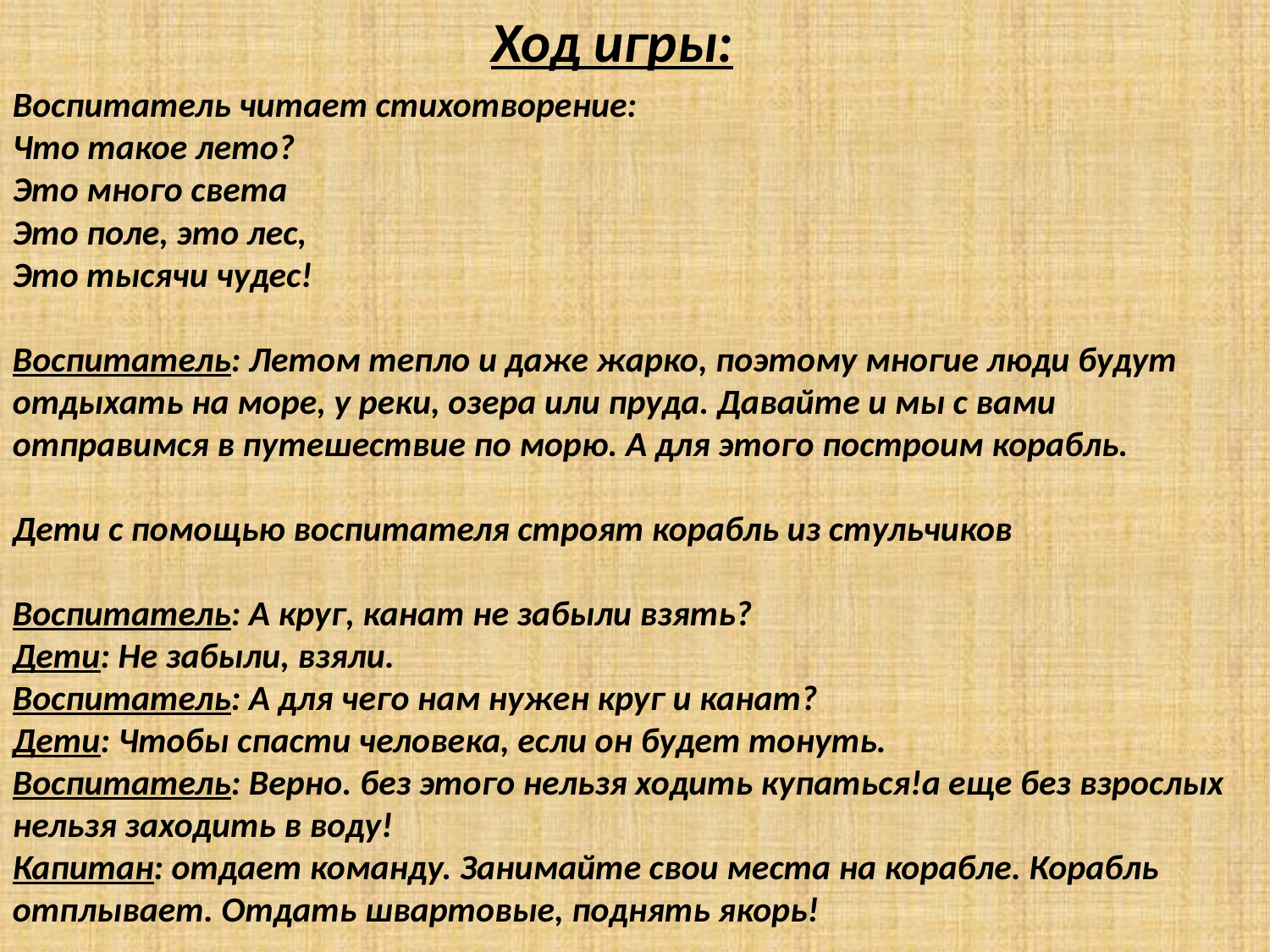

Ход игры:
Воспитатель читает стихотворение:
Что такое лето?
Это много света
Это поле, это лес,
Это тысячи чудес!
Воспитатель: Летом тепло и даже жарко, поэтому многие люди будут отдыхать на море, у реки, озера или пруда. Давайте и мы с вами отправимся в путешествие по морю. А для этого построим корабль.
Дети с помощью воспитателя строят корабль из стульчиков

Воспитатель: А круг, канат не забыли взять?
Дети: Не забыли, взяли.
Воспитатель: А для чего нам нужен круг и канат?
Дети: Чтобы спасти человека, если он будет тонуть.
Воспитатель: Верно. без этого нельзя ходить купаться!а еще без взрослых нельзя заходить в воду!
Капитан: отдает команду. Занимайте свои места на корабле. Корабль отплывает. Отдать швартовые, поднять якорь!